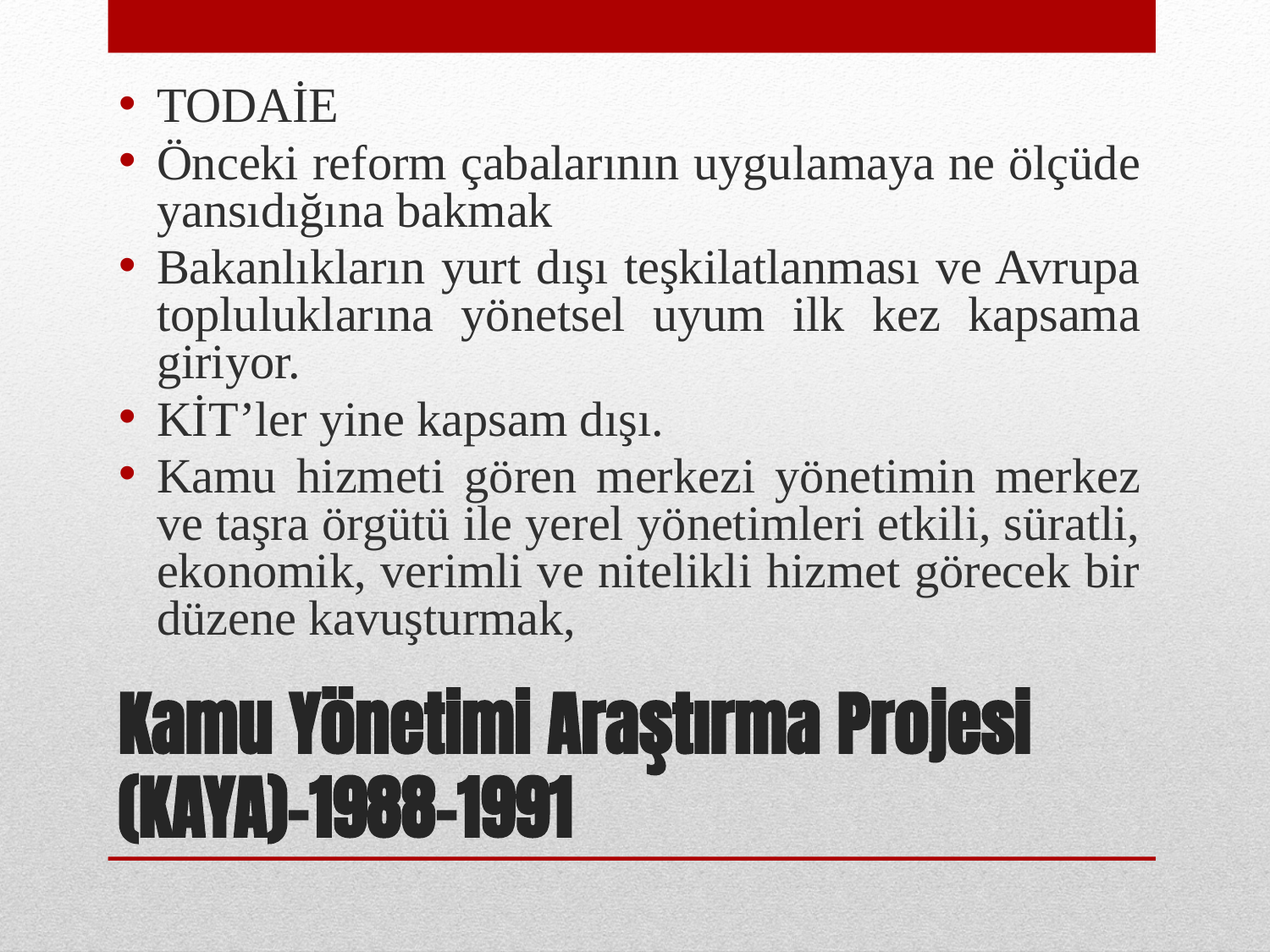

TODAİE
Önceki reform çabalarının uygulamaya ne ölçüde yansıdığına bakmak
Bakanlıkların yurt dışı teşkilatlanması ve Avrupa topluluklarına yönetsel uyum ilk kez kapsama giriyor.
KİT’ler yine kapsam dışı.
Kamu hizmeti gören merkezi yönetimin merkez ve taşra örgütü ile yerel yönetimleri etkili, süratli, ekonomik, verimli ve nitelikli hizmet görecek bir düzene kavuşturmak,

# Kamu Yönetimi Araştırma Projesi (KAYA)-1988-1991